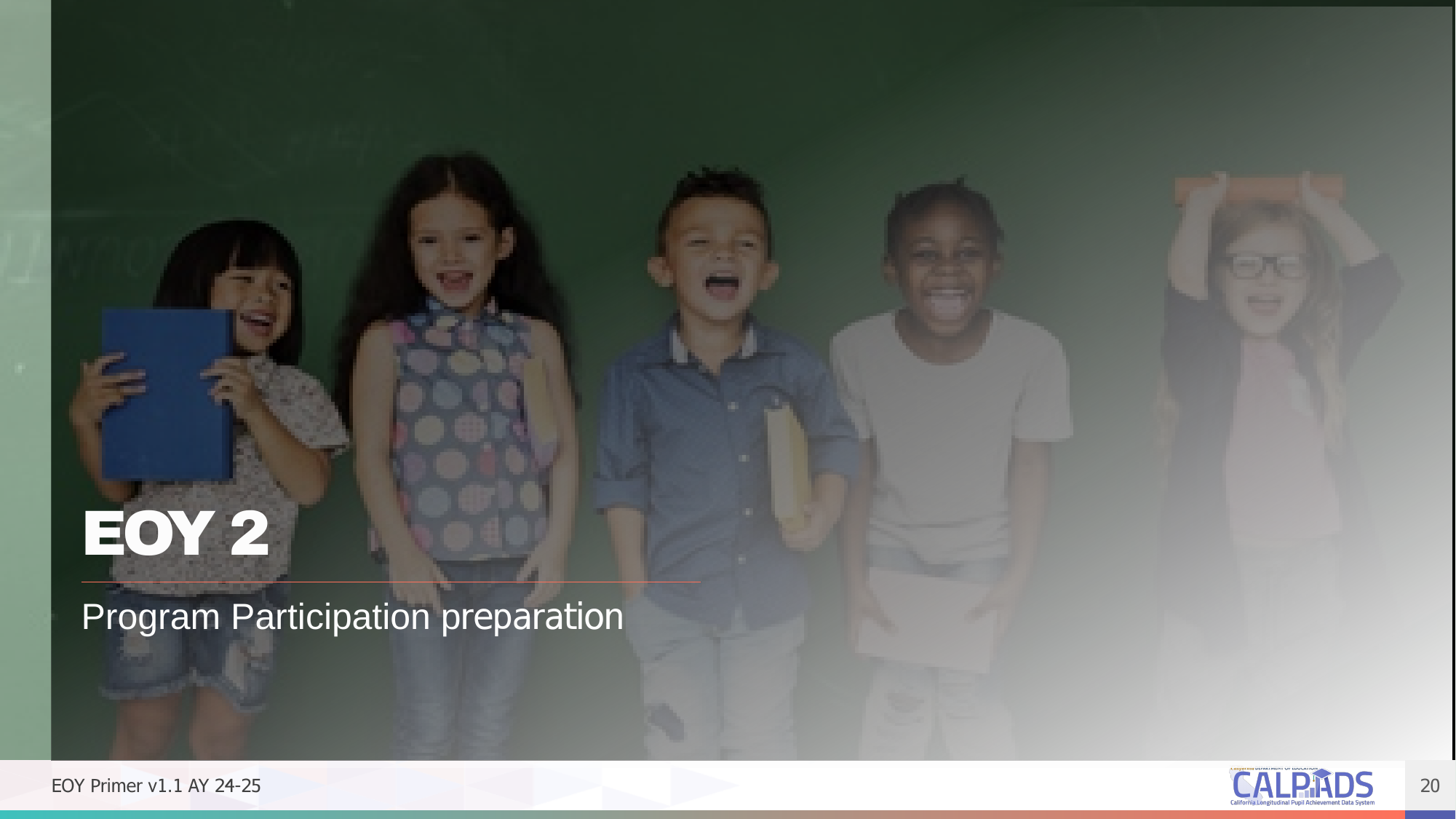

# EOY 2
Program Participation preparation

EOY Primer v1.1 AY 24-25
20